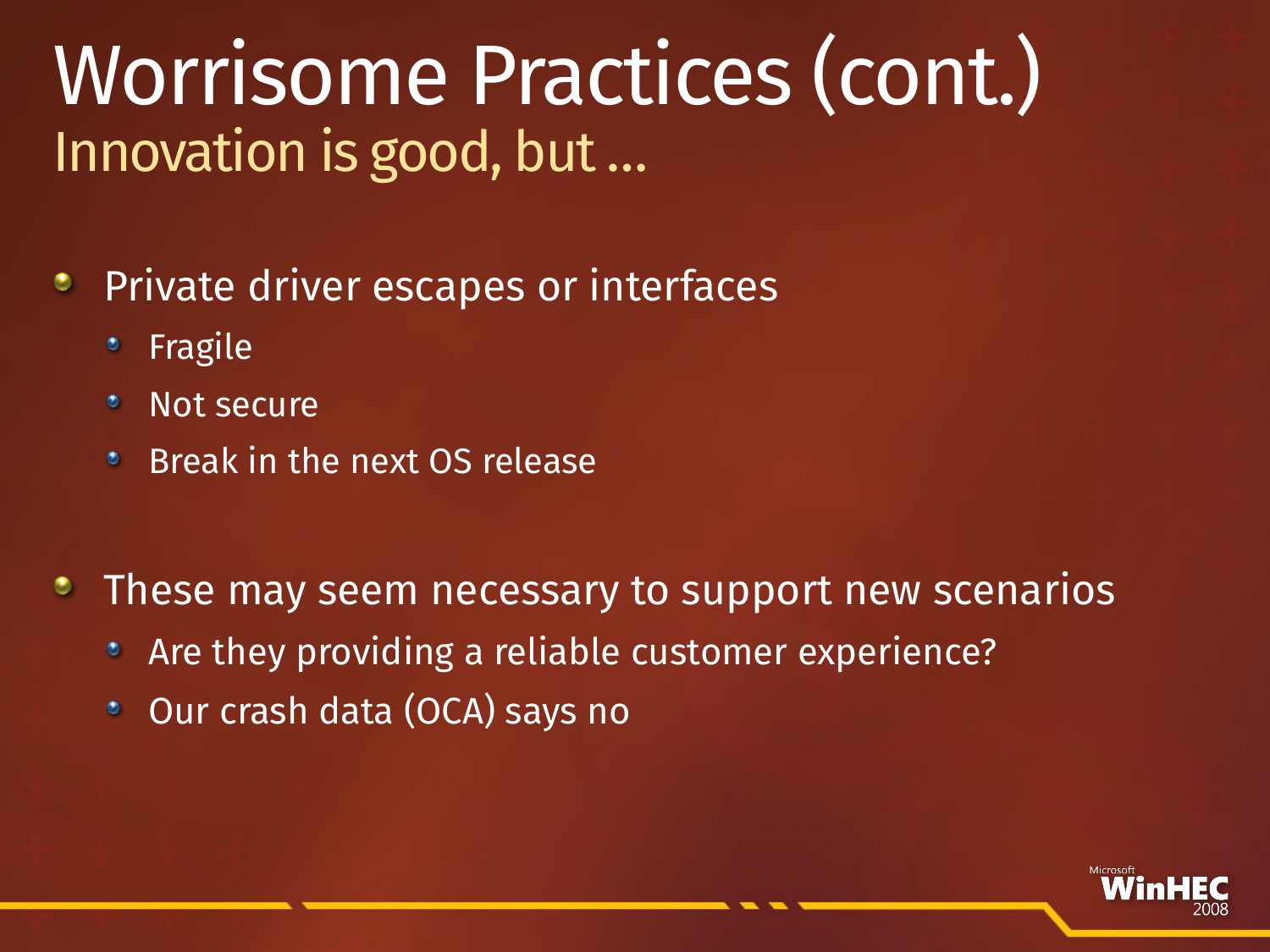

# Worrisome Practices (cont.) Innovation is good, but …
Private driver escapes or interfaces
Fragile
Not secure
Break in the next OS release

These may seem necessary to support new scenarios
Are they providing a reliable customer experience?
Our crash data (OCA) says no